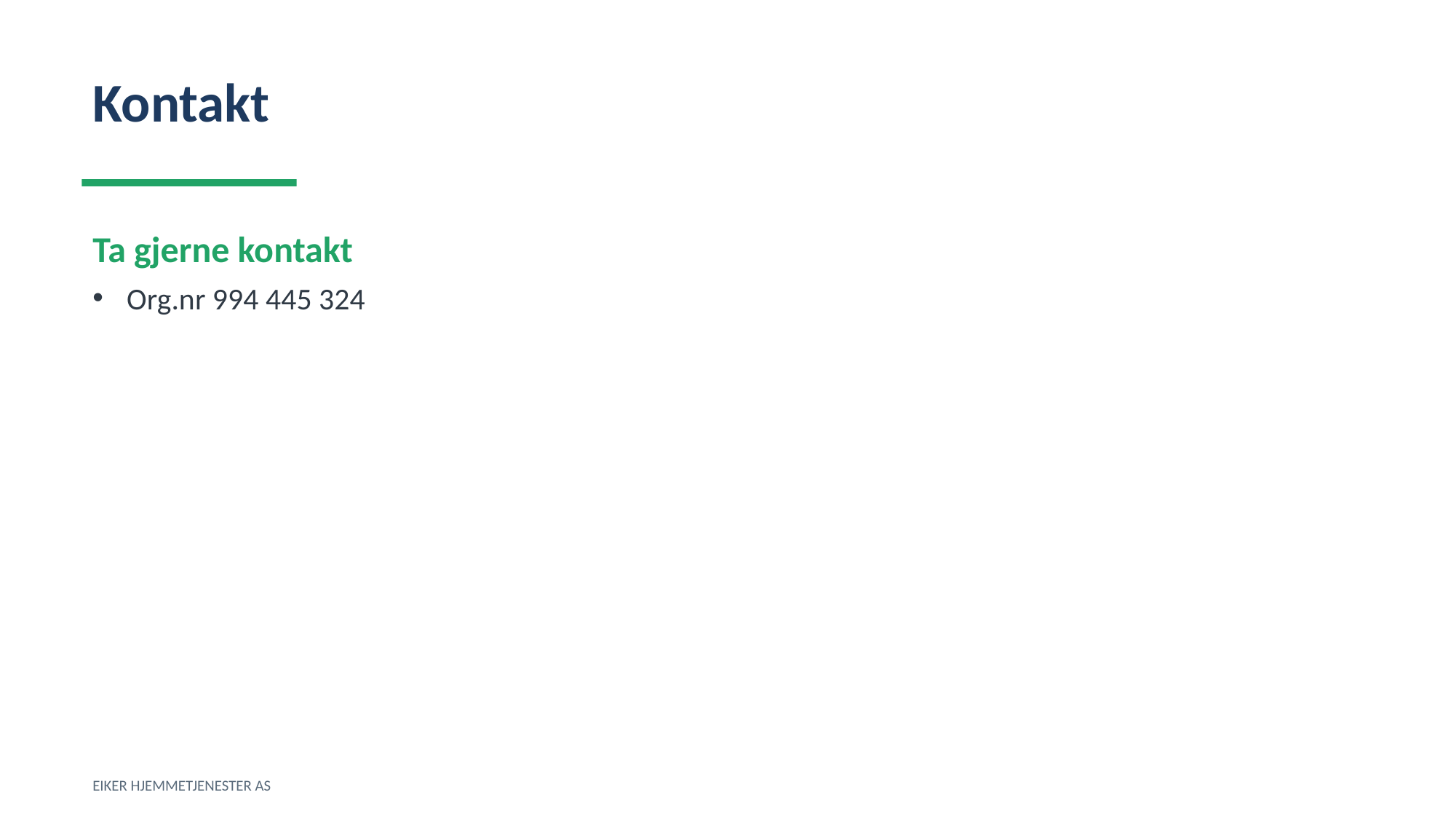

Kontakt

Ta gjerne kontakt
Org.nr 994 445 324
EIKER HJEMMETJENESTER AS